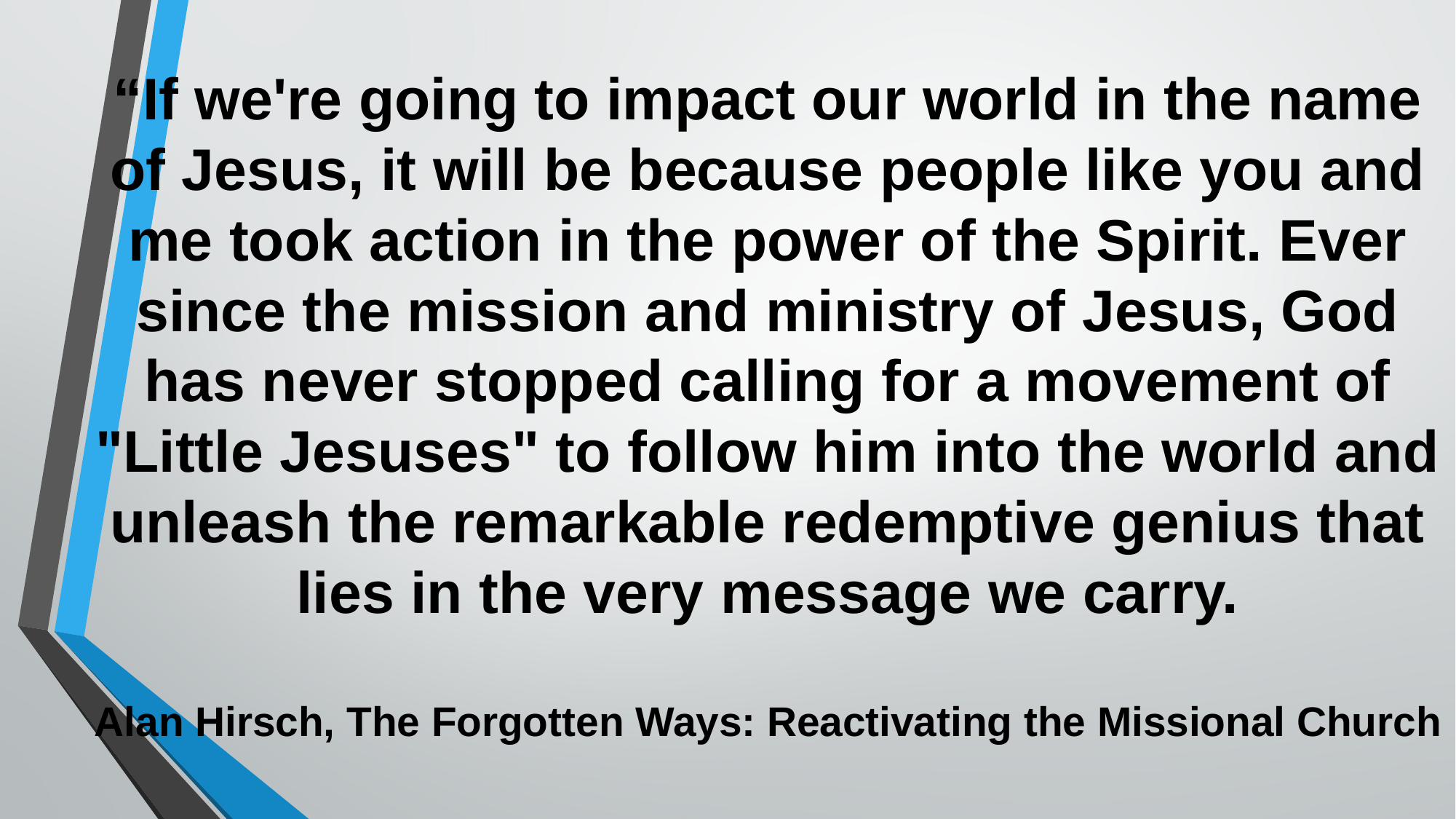

# “If we're going to impact our world in the name of Jesus, it will be because people like you and me took action in the power of the Spirit. Ever since the mission and ministry of Jesus, God has never stopped calling for a movement of "Little Jesuses" to follow him into the world and unleash the remarkable redemptive genius that lies in the very message we carry. Alan Hirsch, The Forgotten Ways: Reactivating the Missional Church